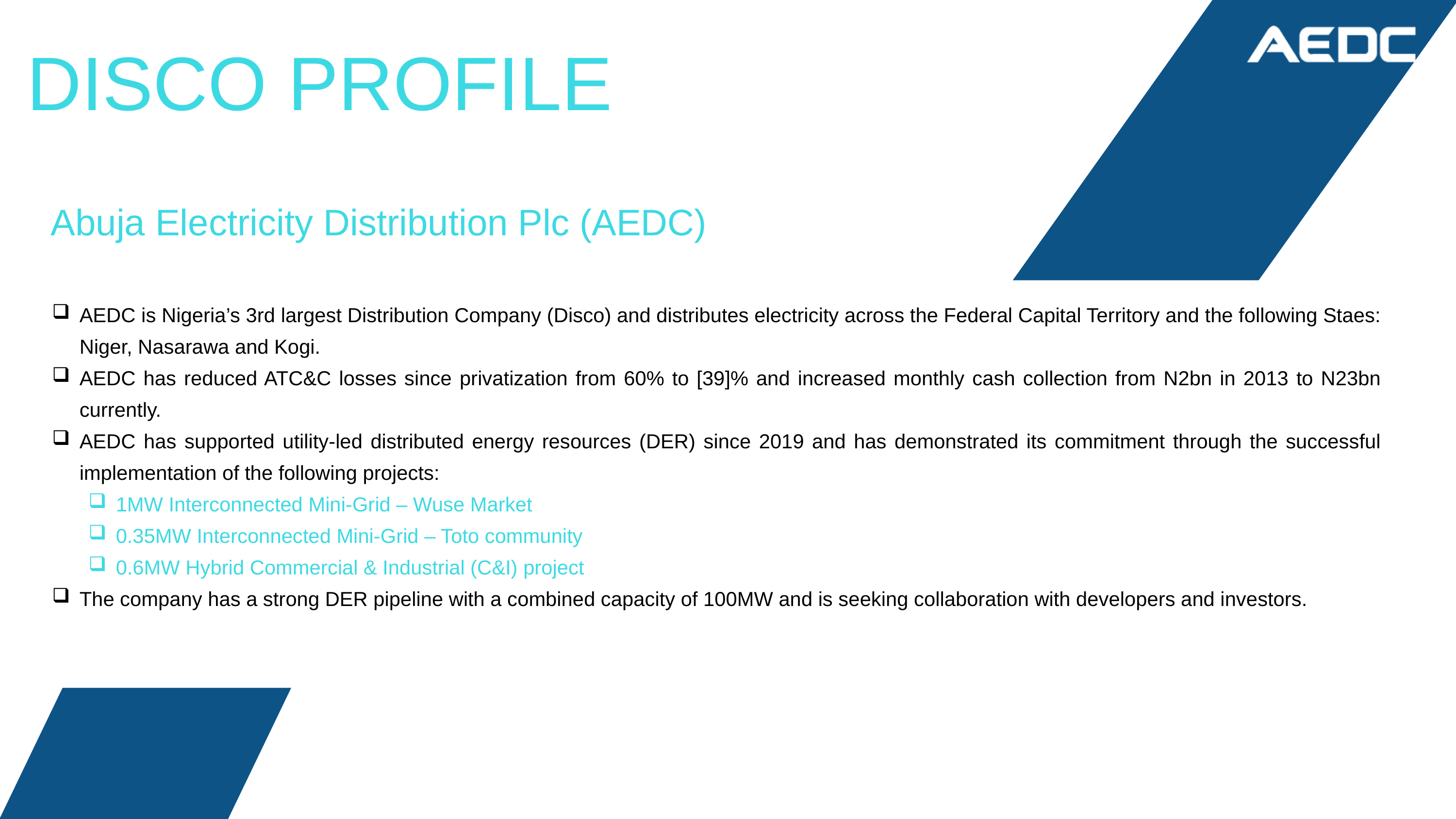

DISCO PROFILE
Abuja Electricity Distribution Plc (AEDC)
AEDC is Nigeria’s 3rd largest Distribution Company (Disco) and distributes electricity across the Federal Capital Territory and the following Staes: Niger, Nasarawa and Kogi.
AEDC has reduced ATC&C losses since privatization from 60% to [39]% and increased monthly cash collection from N2bn in 2013 to N23bn currently.
AEDC has supported utility-led distributed energy resources (DER) since 2019 and has demonstrated its commitment through the successful implementation of the following projects:
1MW Interconnected Mini-Grid – Wuse Market
0.35MW Interconnected Mini-Grid – Toto community
0.6MW Hybrid Commercial & Industrial (C&I) project
The company has a strong DER pipeline with a combined capacity of 100MW and is seeking collaboration with developers and investors.